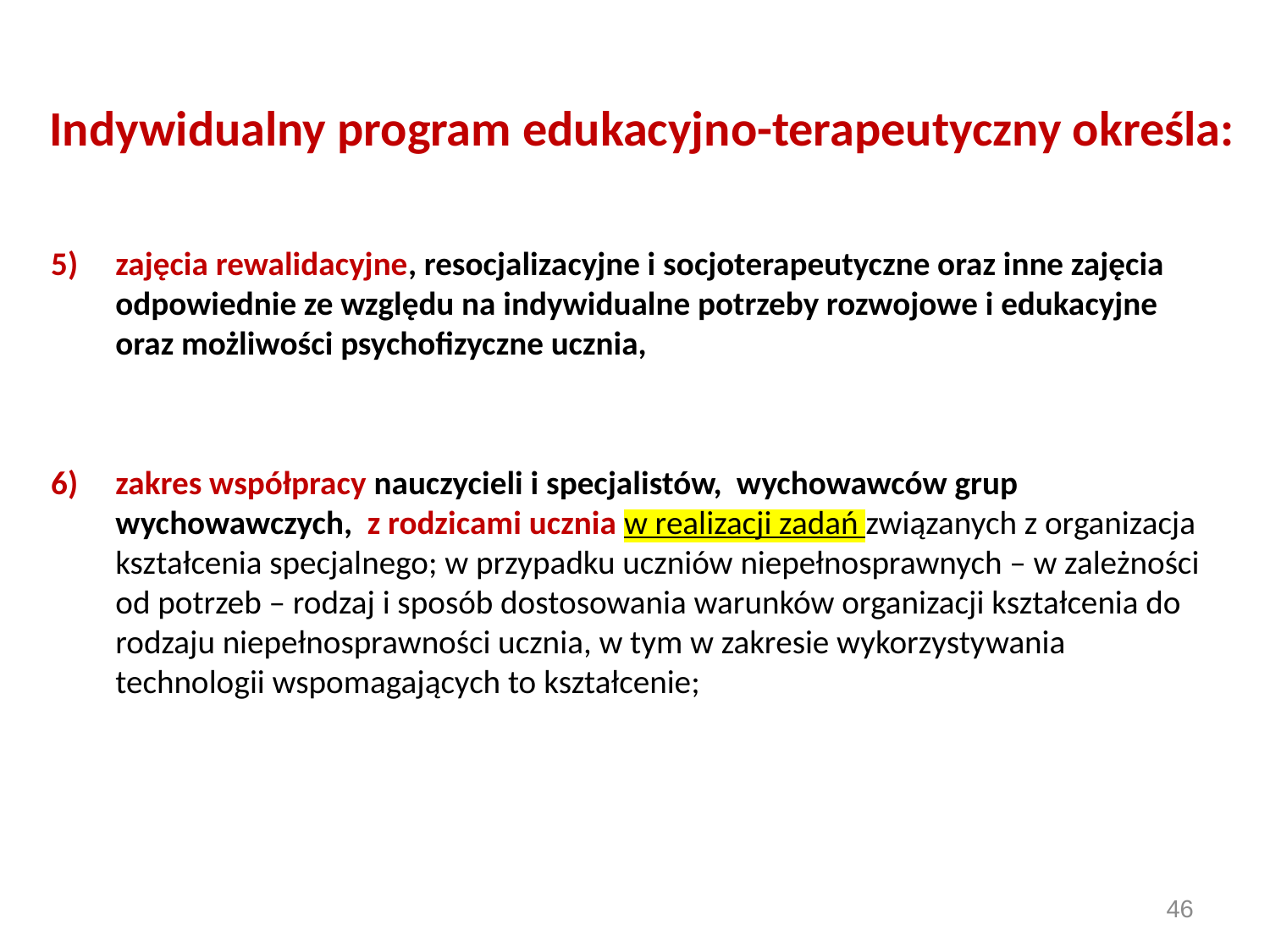

# Indywidualny program edukacyjno-terapeutyczny określa:
zajęcia rewalidacyjne, resocjalizacyjne i socjoterapeutyczne oraz inne zajęcia odpowiednie ze względu na indywidualne potrzeby rozwojowe i edukacyjne oraz możliwości psychofizyczne ucznia,

zakres współpracy nauczycieli i specjalistów,  wychowawców grup wychowawczych,  z rodzicami ucznia w realizacji zadań związanych z organizacja kształcenia specjalnego; w przypadku uczniów niepełnosprawnych – w zależności od potrzeb – rodzaj i sposób dostosowania warunków organizacji kształcenia do rodzaju niepełnosprawności ucznia, w tym w zakresie wykorzystywania technologii wspomagających to kształcenie;
46